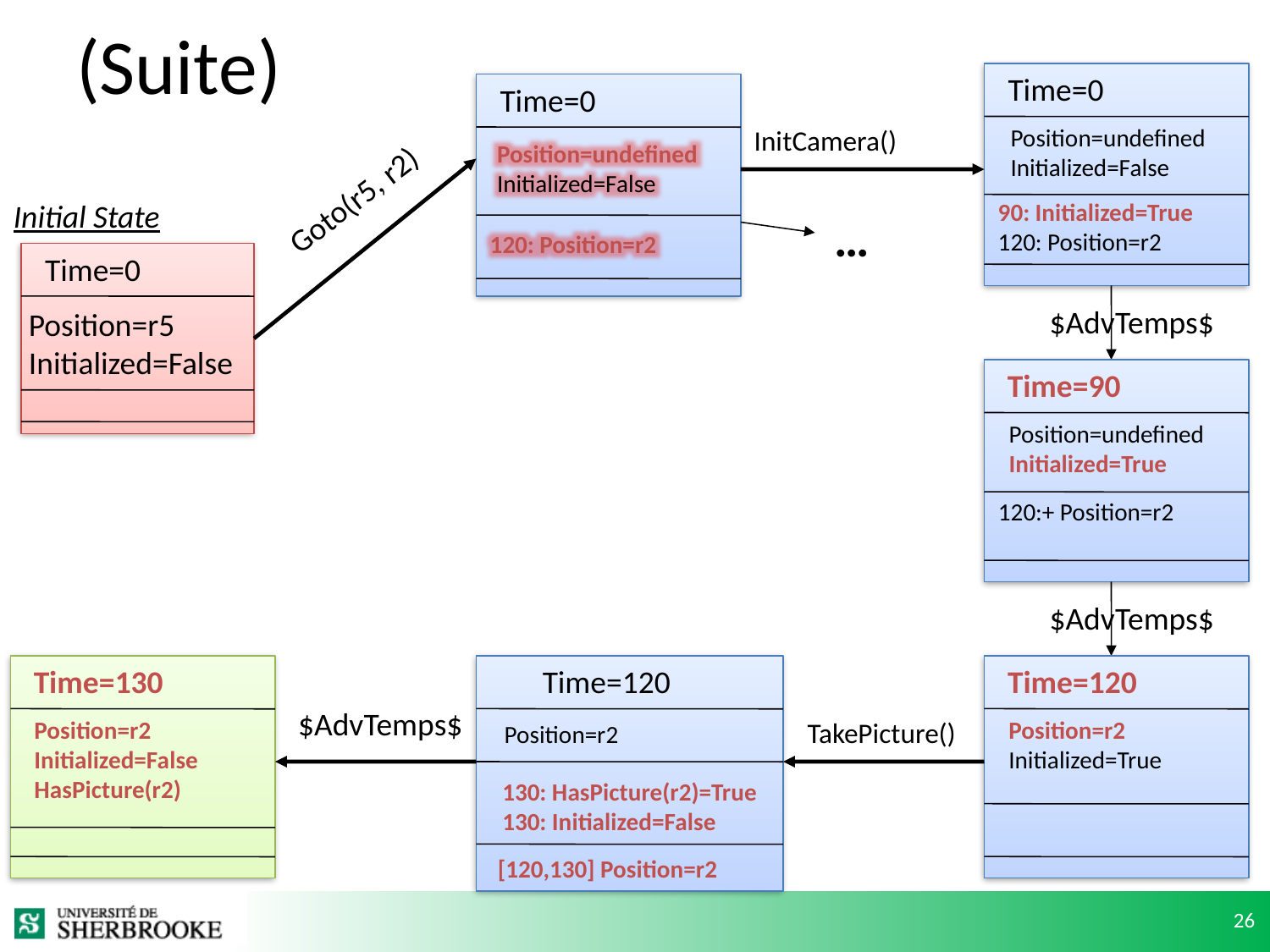

# (Suite)

Time=0

Time=0
Position=undefined
Initialized=False
InitCamera()

Position=undefined
Initialized=False

Goto(r5, r2)
Initial State
90: Initialized=True
120: Position=r2

…

120: Position=r2

Time=0

$AdvTemps$
Position=r5
Initialized=False

Time=90

Position=undefined
Initialized=True

120:+ Position=r2

$AdvTemps$

Time=130
Time=120

Time=120
$AdvTemps$

Position=r2
Initialized=False
HasPicture(r2)

TakePicture()

Position=r2
Initialized=True
Position=r2

130: HasPicture(r2)=True
130: Initialized=False

[120,130] Position=r2

26